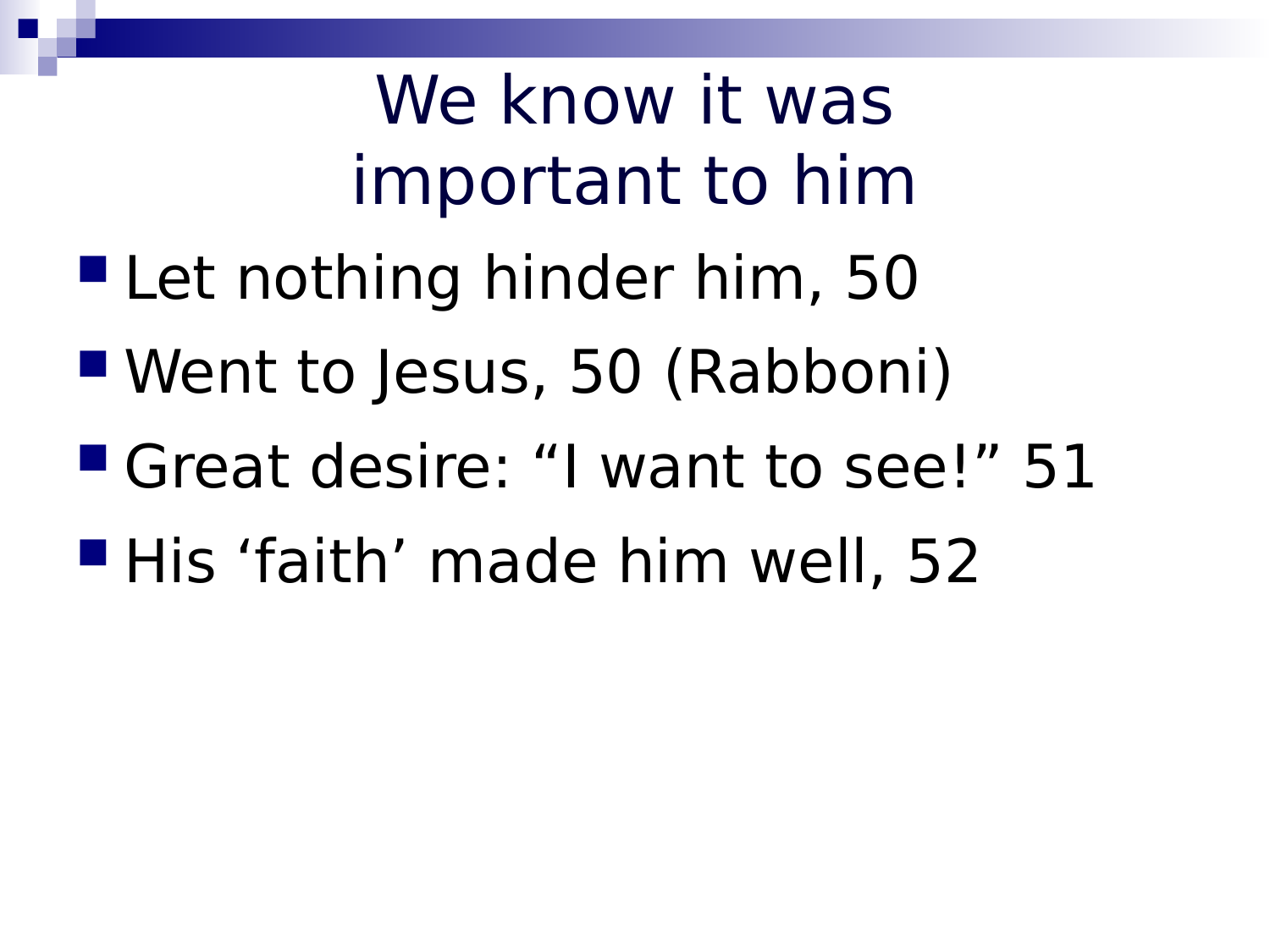

# We know it was important to him
Let nothing hinder him, 50
Went to Jesus, 50 (Rabboni)
Great desire: “I want to see!” 51
His ‘faith’ made him well, 52